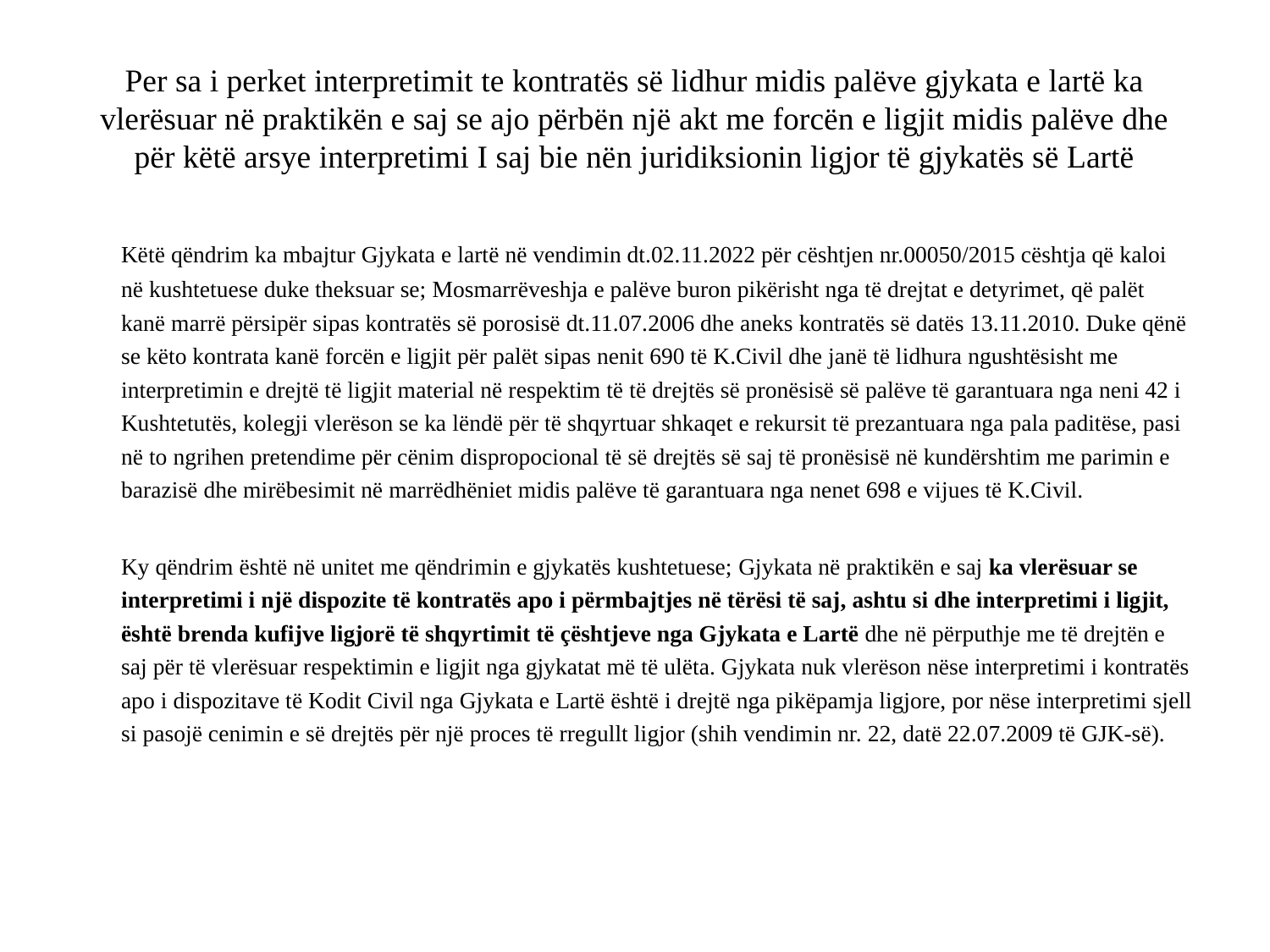

# Per sa i perket interpretimit te kontratës së lidhur midis palëve gjykata e lartë ka vlerësuar në praktikën e saj se ajo përbën një akt me forcën e ligjit midis palëve dhe për këtë arsye interpretimi I saj bie nën juridiksionin ligjor të gjykatës së Lartë
	Këtë qëndrim ka mbajtur Gjykata e lartë në vendimin dt.02.11.2022 për cështjen nr.00050/2015 cështja që kaloi në kushtetuese duke theksuar se; Mosmarrëveshja e palëve buron pikërisht nga të drejtat e detyrimet, që palët kanë marrë përsipër sipas kontratës së porosisë dt.11.07.2006 dhe aneks kontratës së datës 13.11.2010. Duke qënë se këto kontrata kanë forcën e ligjit për palët sipas nenit 690 të K.Civil dhe janë të lidhura ngushtësisht me interpretimin e drejtë të ligjit material në respektim të të drejtës së pronësisë së palëve të garantuara nga neni 42 i Kushtetutës, kolegji vlerëson se ka lëndë për të shqyrtuar shkaqet e rekursit të prezantuara nga pala paditëse, pasi në to ngrihen pretendime për cënim dispropocional të së drejtës së saj të pronësisë në kundërshtim me parimin e barazisë dhe mirëbesimit në marrëdhëniet midis palëve të garantuara nga nenet 698 e vijues të K.Civil.

	Ky qëndrim është në unitet me qëndrimin e gjykatës kushtetuese; Gjykata në praktikën e saj ka vlerësuar se interpretimi i një dispozite të kontratës apo i përmbajtjes në tërësi të saj, ashtu si dhe interpretimi i ligjit, është brenda kufijve ligjorë të shqyrtimit të çështjeve nga Gjykata e Lartë dhe në përputhje me të drejtën e saj për të vlerësuar respektimin e ligjit nga gjykatat më të ulëta. Gjykata nuk vlerëson nëse interpretimi i kontratës apo i dispozitave të Kodit Civil nga Gjykata e Lartë është i drejtë nga pikëpamja ligjore, por nëse interpretimi sjell si pasojë cenimin e së drejtës për një proces të rregullt ligjor (shih vendimin nr. 22, datë 22.07.2009 të GJK-së).